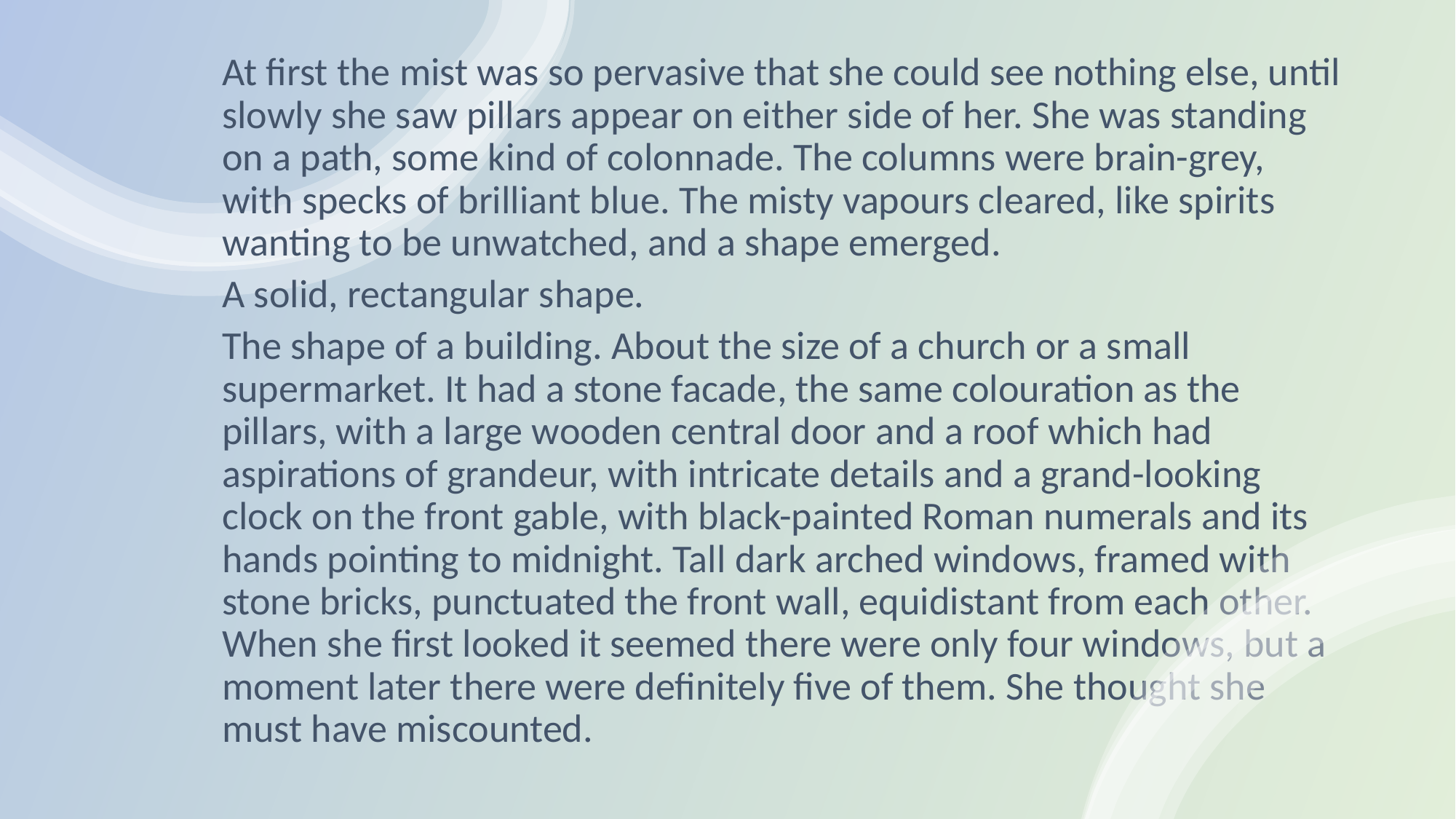

At first the mist was so pervasive that she could see nothing else, until slowly she saw pillars appear on either side of her. She was standing on a path, some kind of colonnade. The columns were brain-grey, with specks of brilliant blue. The misty vapours cleared, like spirits wanting to be unwatched, and a shape emerged.
A solid, rectangular shape.
The shape of a building. About the size of a church or a small supermarket. It had a stone facade, the same colouration as the pillars, with a large wooden central door and a roof which had aspirations of grandeur, with intricate details and a grand-looking clock on the front gable, with black-painted Roman numerals and its hands pointing to midnight. Tall dark arched windows, framed with stone bricks, punctuated the front wall, equidistant from each other. When she first looked it seemed there were only four windows, but a moment later there were definitely five of them. She thought she must have miscounted.